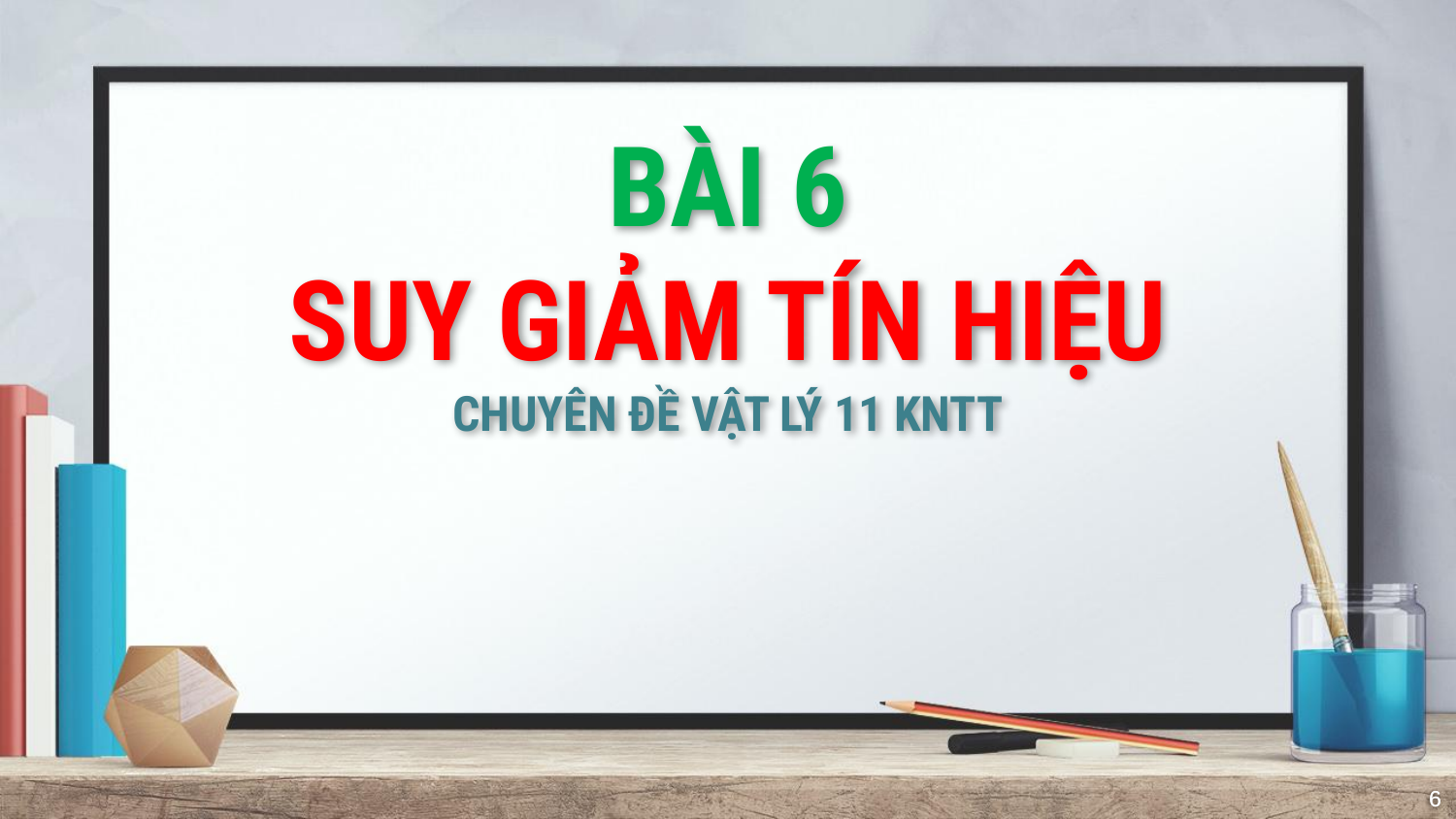

BÀI 6
SUY GIẢM TÍN HIỆU
CHUYÊN ĐỀ VẬT LÝ 11 KNTT
6
6